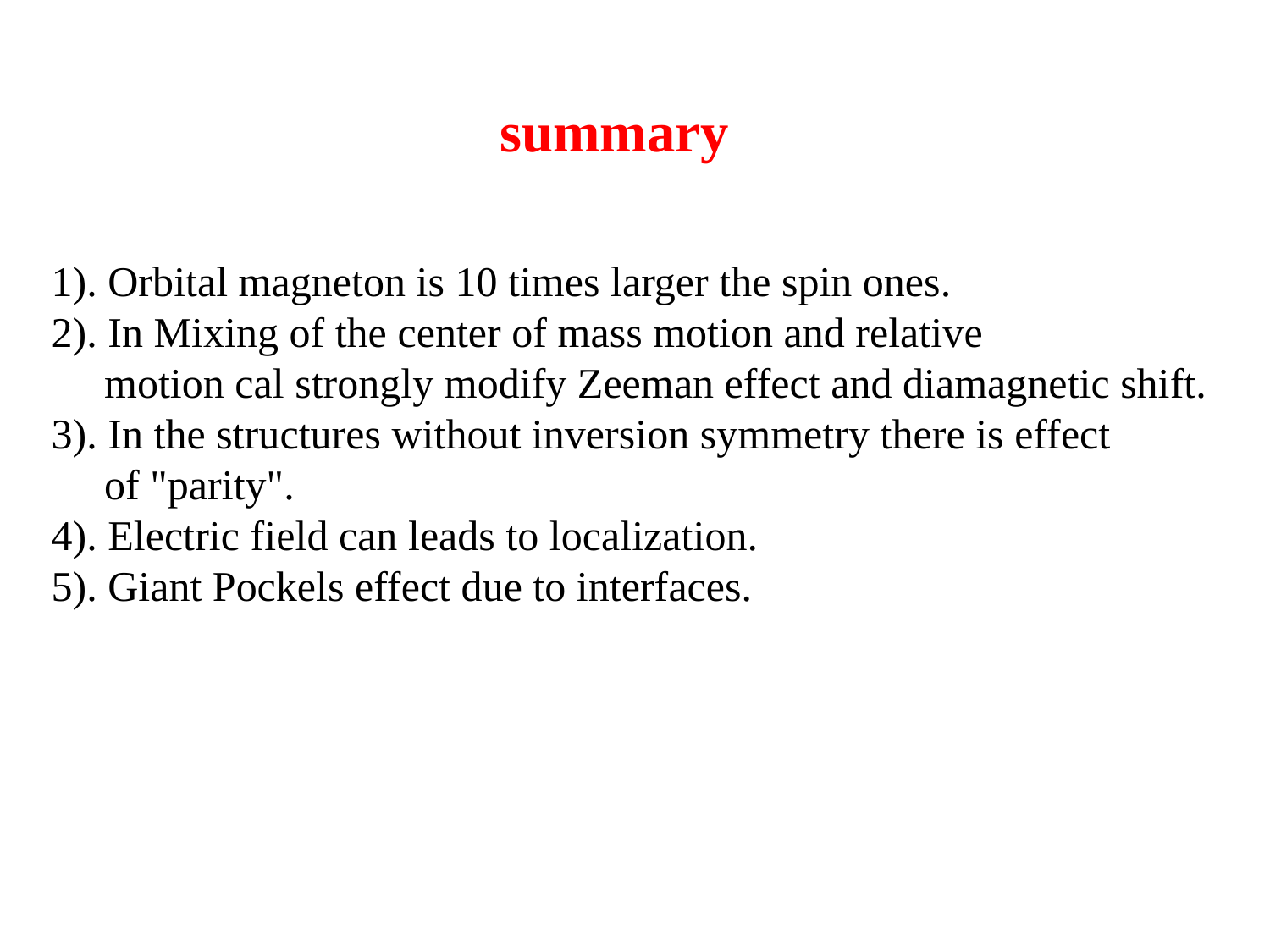

summary
1). Orbital magneton is 10 times larger the spin ones.
2). In Mixing of the center of mass motion and relative
     motion cal strongly modify Zeeman effect and diamagnetic shift.
3). In the structures without inversion symmetry there is effect
     of "parity".
4). Electric field can leads to localization.
5). Giant Pockels effect due to interfaces.